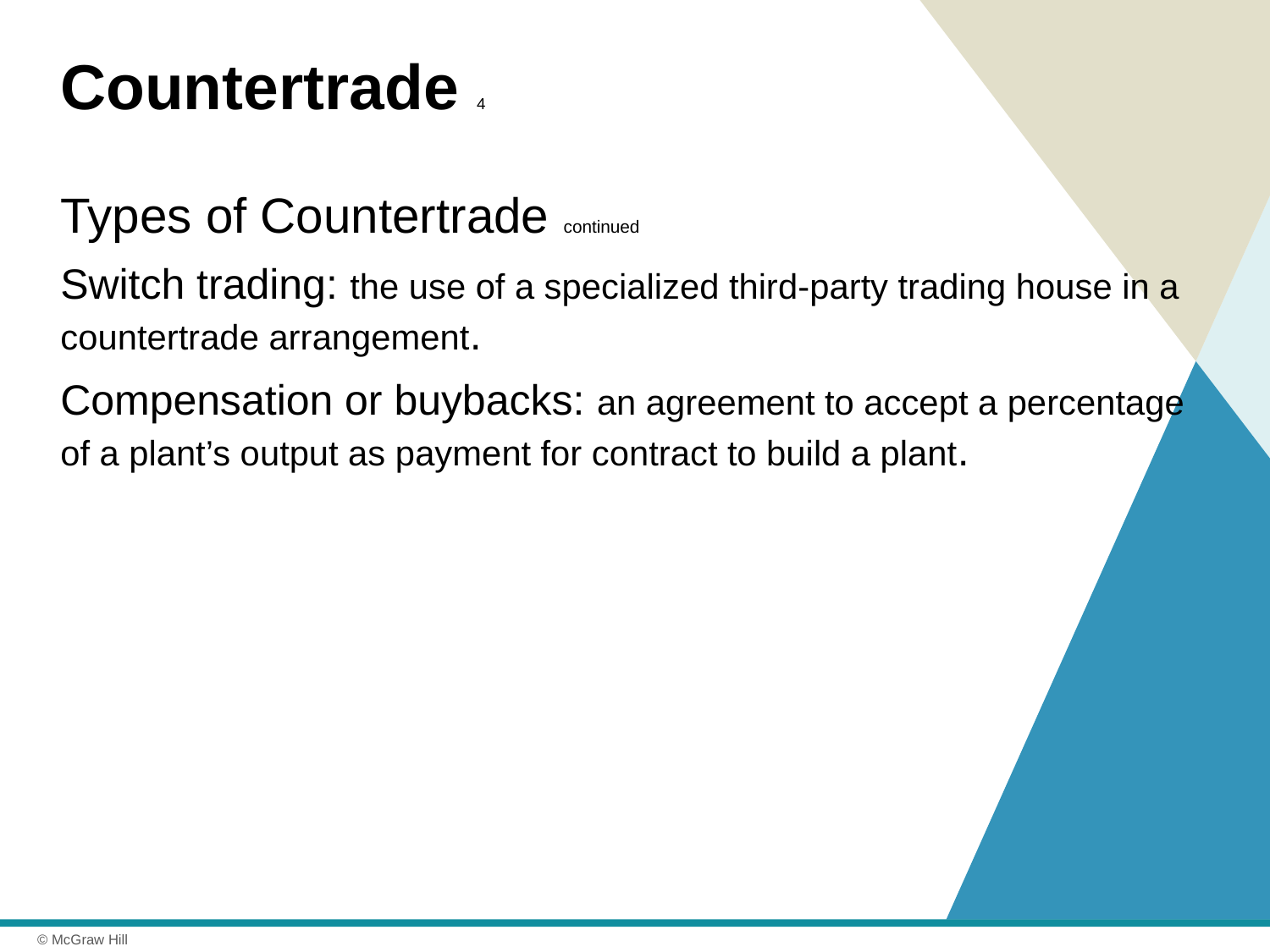

# Countertrade 4
Types of Countertrade continued
Switch trading: the use of a specialized third-party trading house in a countertrade arrangement.
Compensation or buybacks: an agreement to accept a percentage of a plant’s output as payment for contract to build a plant.